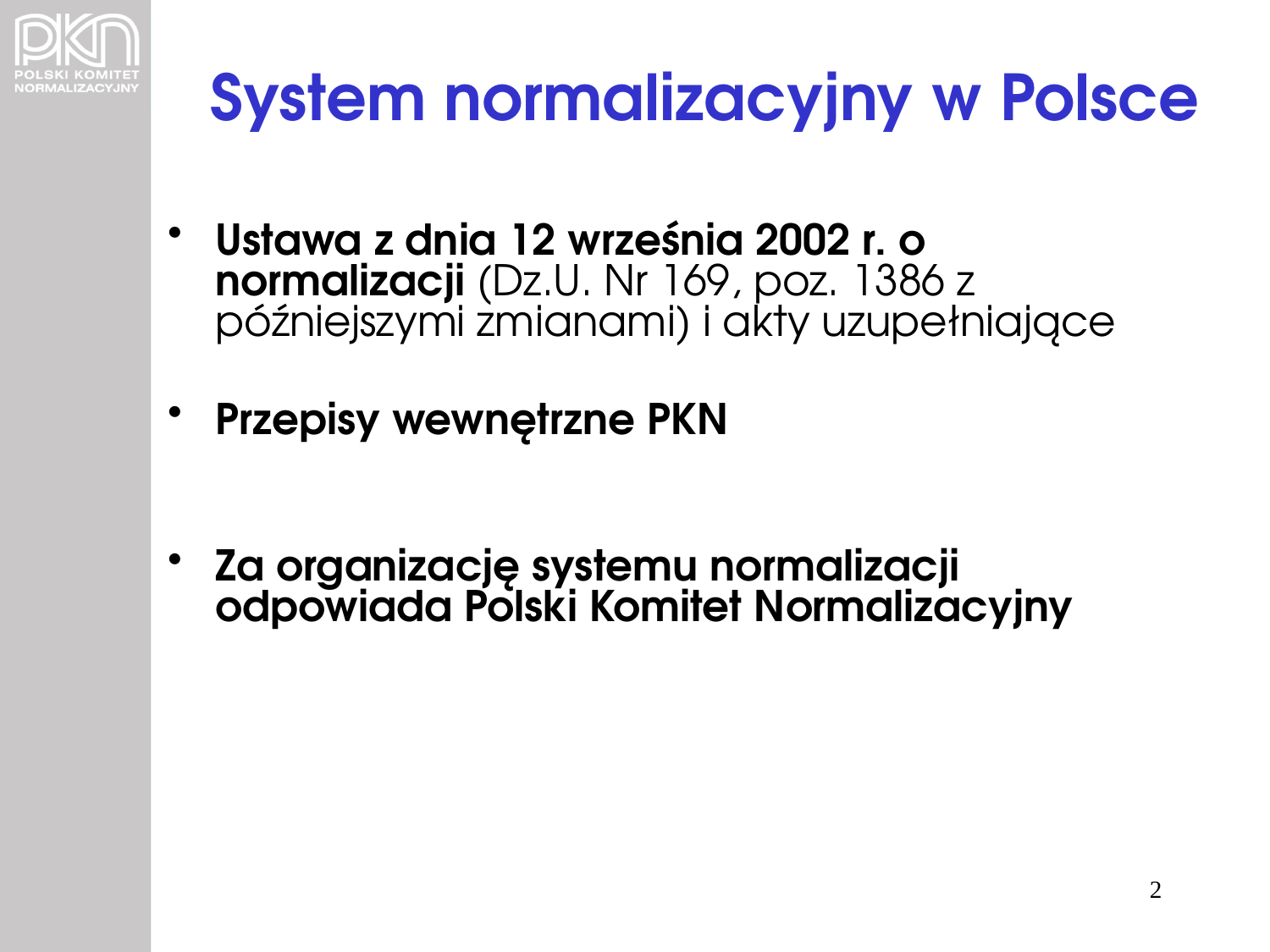

System normalizacyjny w Polsce
Ustawa z dnia 12 września 2002 r. o normalizacji (Dz.U. Nr 169, poz. 1386 z późniejszymi zmianami) i akty uzupełniające

Przepisy wewnętrzne PKN

Za organizację systemu normalizacji odpowiada Polski Komitet Normalizacyjny

2